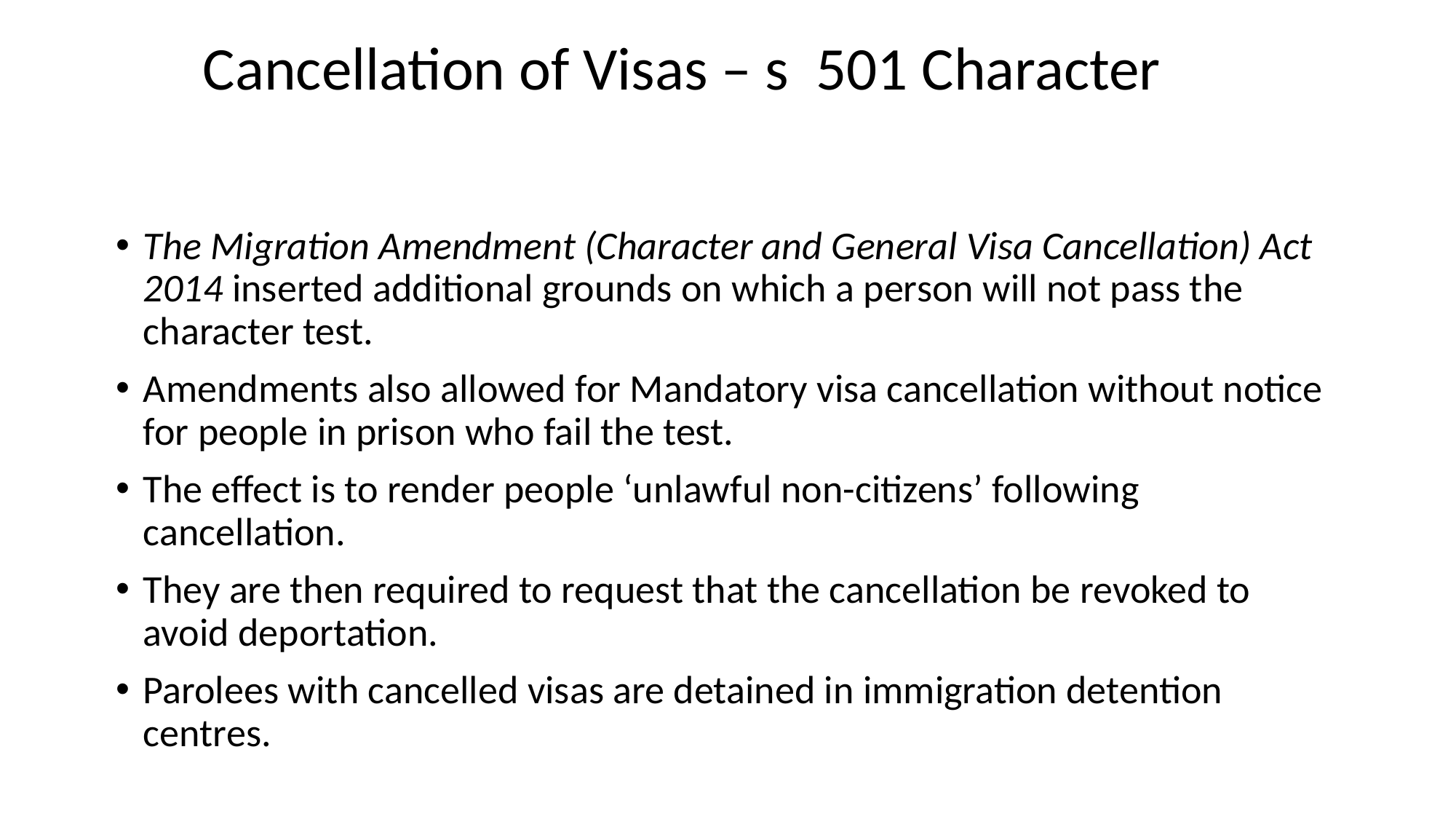

Cancellation of Visas – s  501 Character
The Migration Amendment (Character and General Visa Cancellation) Act 2014 inserted additional grounds on which a person will not pass the character test.
Amendments also allowed for Mandatory visa cancellation without notice for people in prison who fail the test.
The effect is to render people ‘unlawful non-citizens’ following cancellation.
They are then required to request that the cancellation be revoked to avoid deportation.
Parolees with cancelled visas are detained in immigration detention centres.